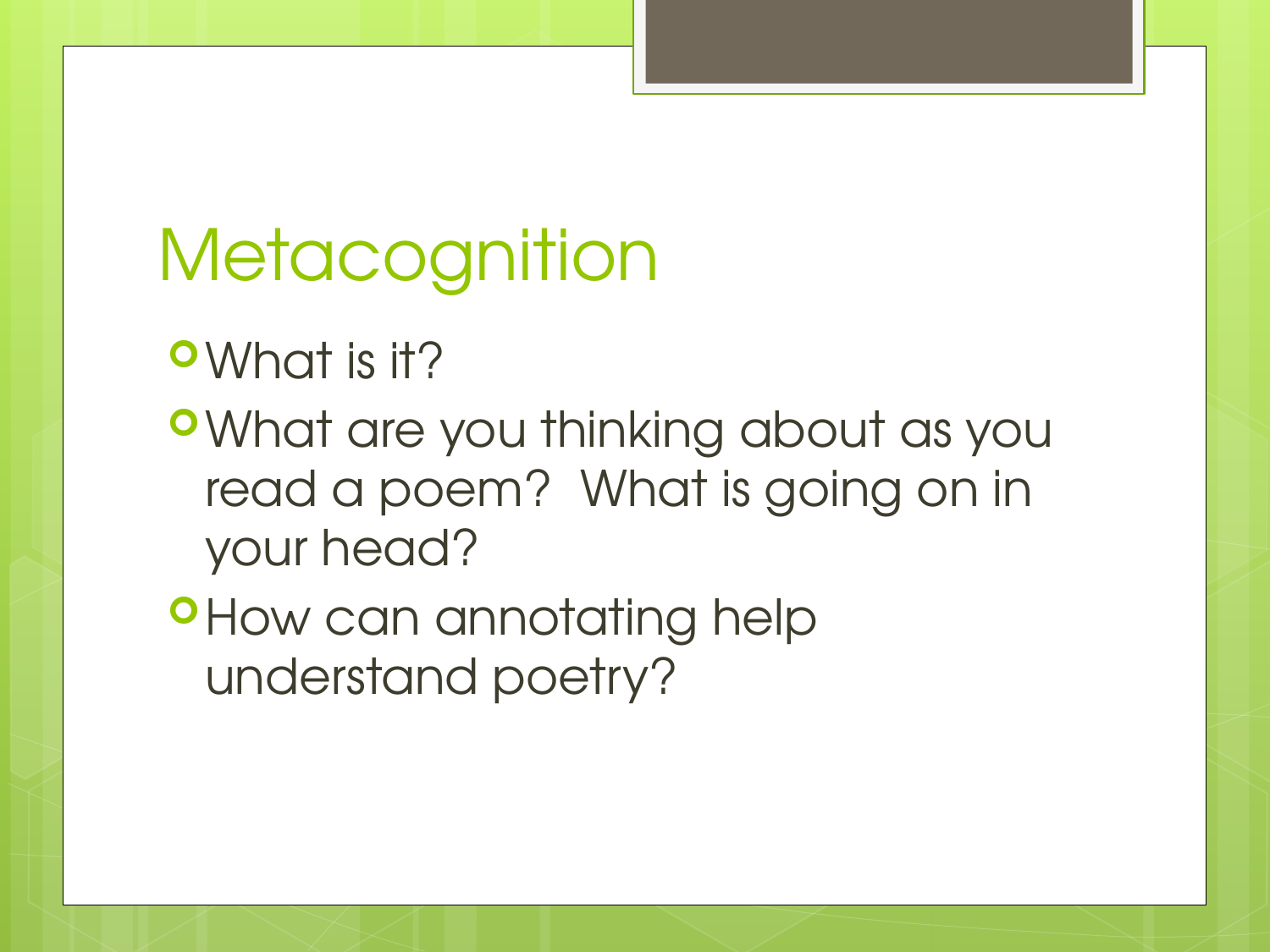

# Metacognition
What is it?
What are you thinking about as you read a poem?  What is going on in your head?
How can annotating help understand poetry?